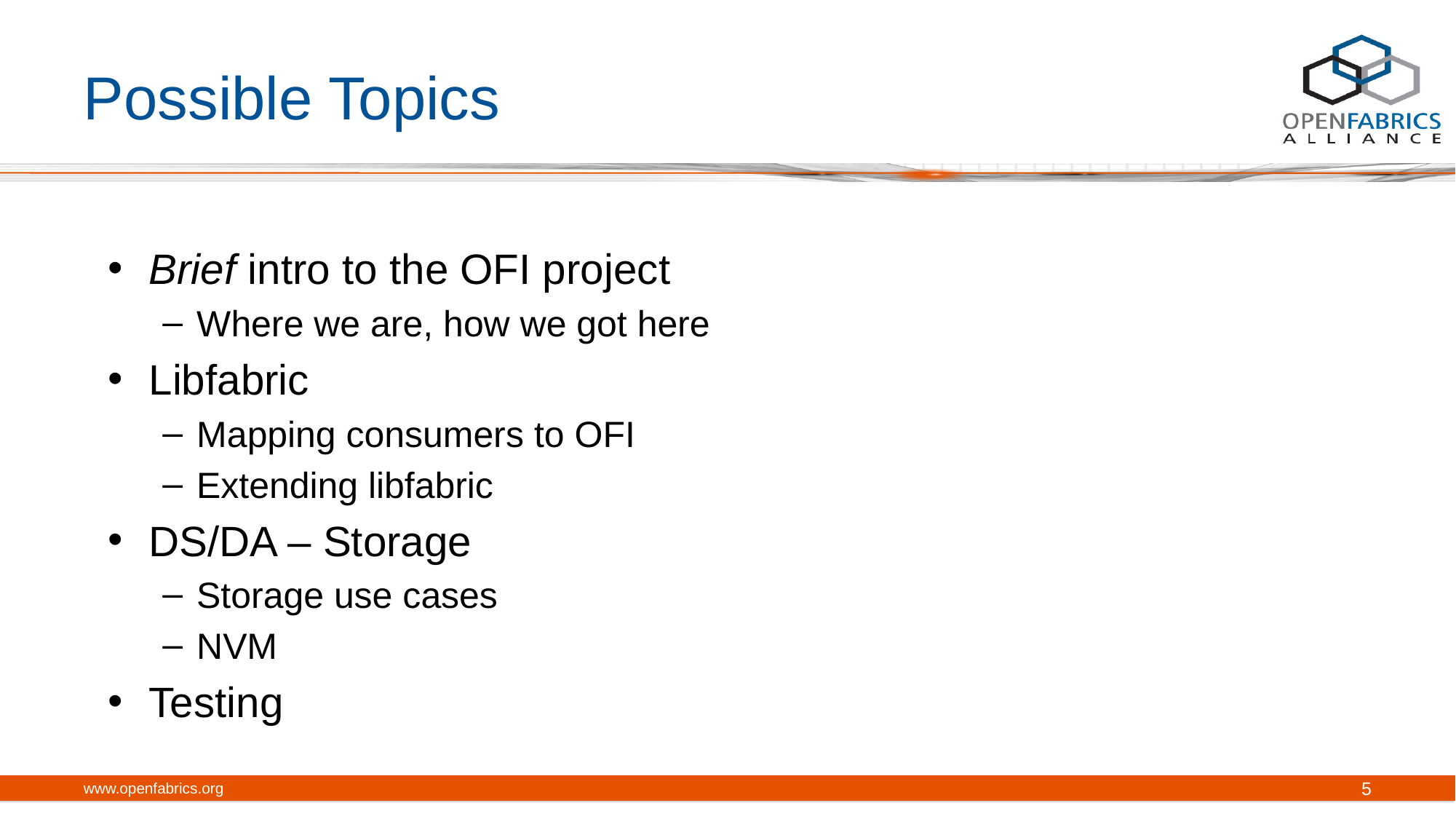

# Possible Topics
Brief intro to the OFI project
Where we are, how we got here
Libfabric
Mapping consumers to OFI
Extending libfabric
DS/DA – Storage
Storage use cases
NVM
Testing
www.openfabrics.org
5